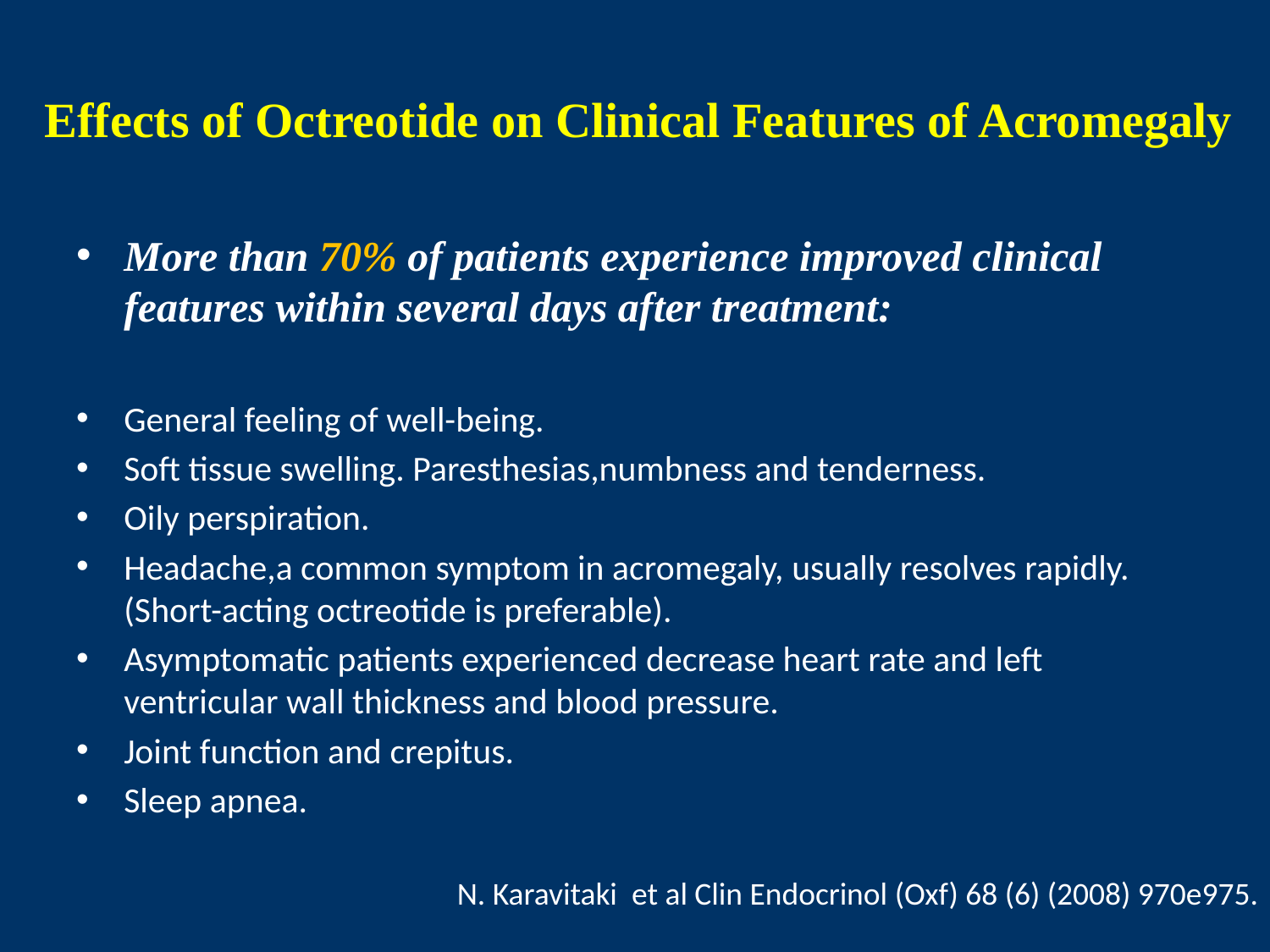

# Effects of Octreotide on Clinical Features of Acromegaly
More than 70% of patients experience improved clinical features within several days after treatment:

General feeling of well-being.
Soft tissue swelling. Paresthesias,numbness and tenderness.
Oily perspiration.
Headache,a common symptom in acromegaly, usually resolves rapidly.(Short-acting octreotide is preferable).
Asymptomatic patients experienced decrease heart rate and left ventricular wall thickness and blood pressure.
Joint function and crepitus.
Sleep apnea.
N. Karavitaki  et al Clin Endocrinol (Oxf) 68 (6) (2008) 970e975.